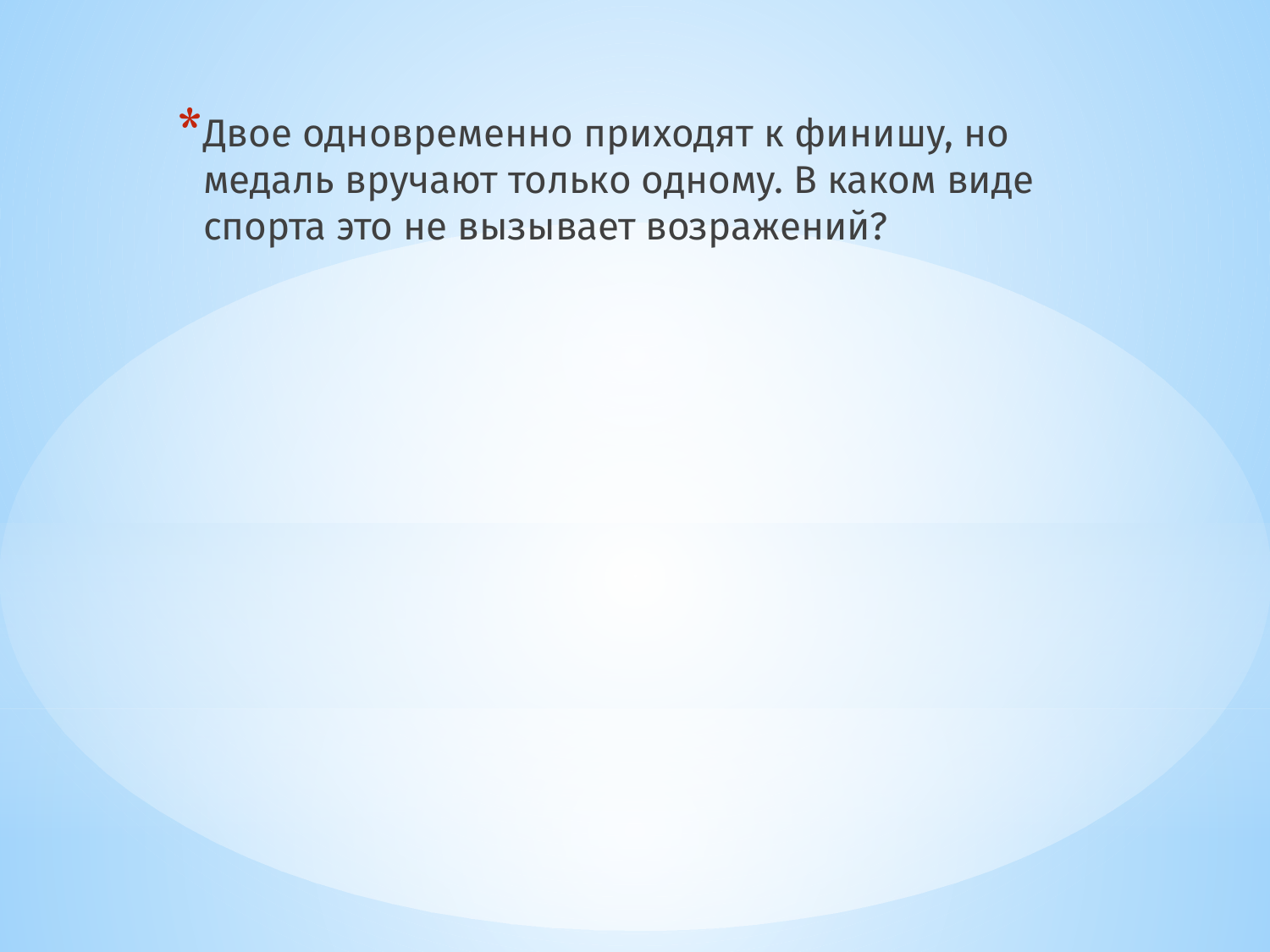

Двое одновременно приходят к финишу, но медаль вручают только одному. В каком виде спорта это не вызывает возражений?
#